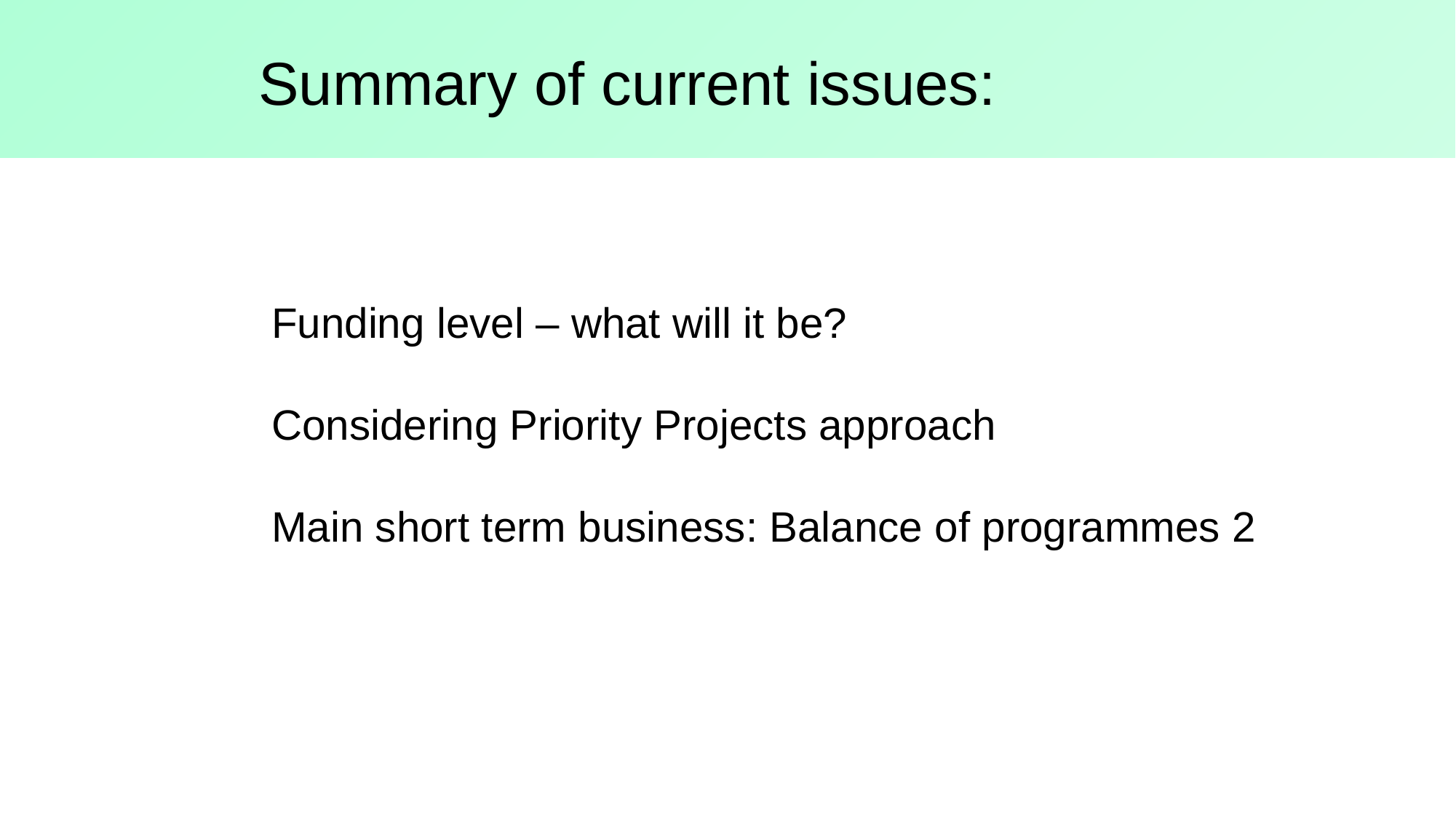

Summary of current issues:
Funding level – what will it be?

Considering Priority Projects approach

Main short term business: Balance of programmes 2